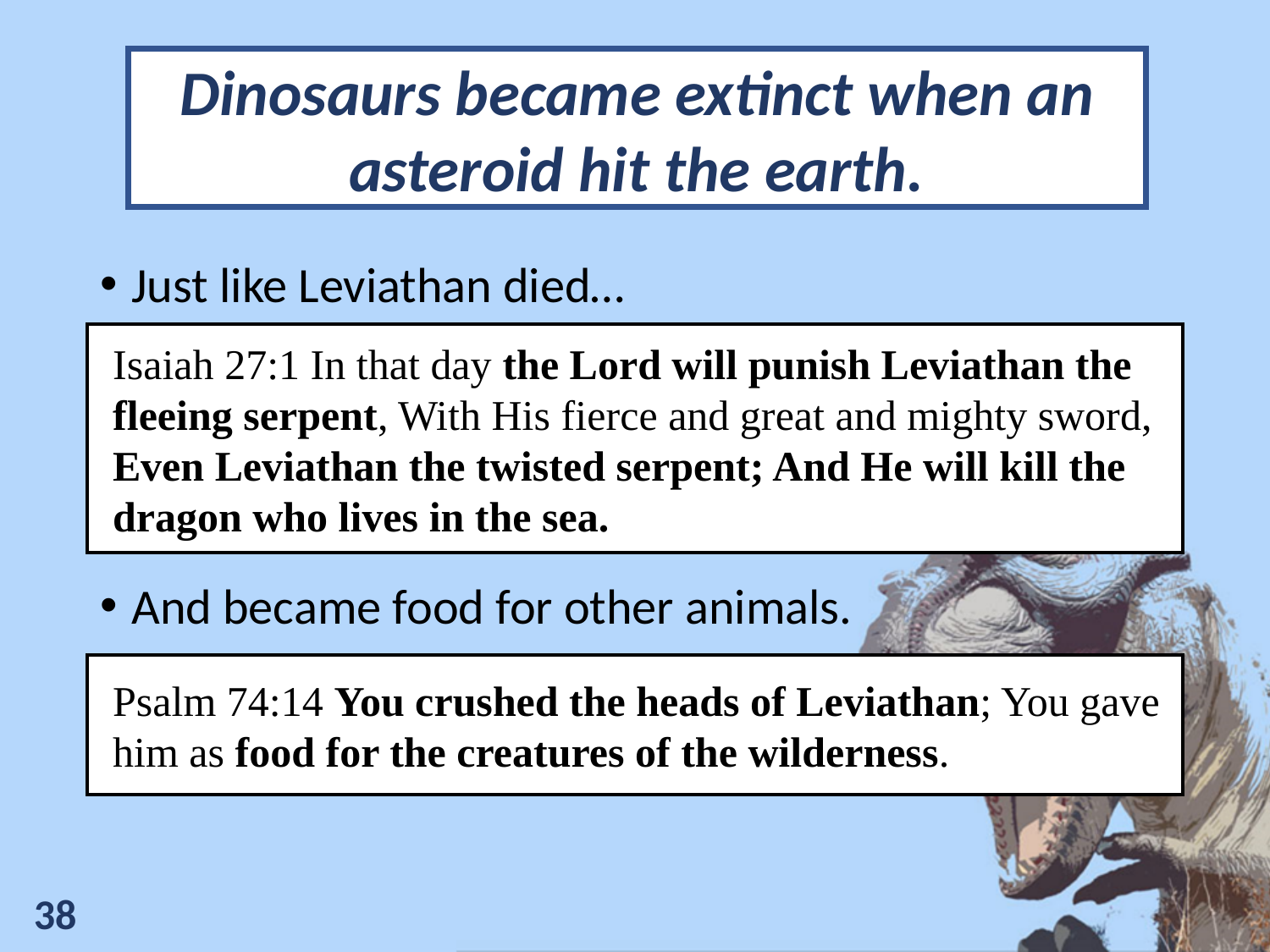

Dinosaurs became extinct when an asteroid hit the earth.
Just like Leviathan died…

And became food for other animals.
Isaiah 27:1 In that day the Lord will punish Leviathan the fleeing serpent, With His fierce and great and mighty sword, Even Leviathan the twisted serpent; And He will kill the dragon who lives in the sea.
Psalm 74:14 You crushed the heads of Leviathan; You gave him as food for the creatures of the wilderness.
38